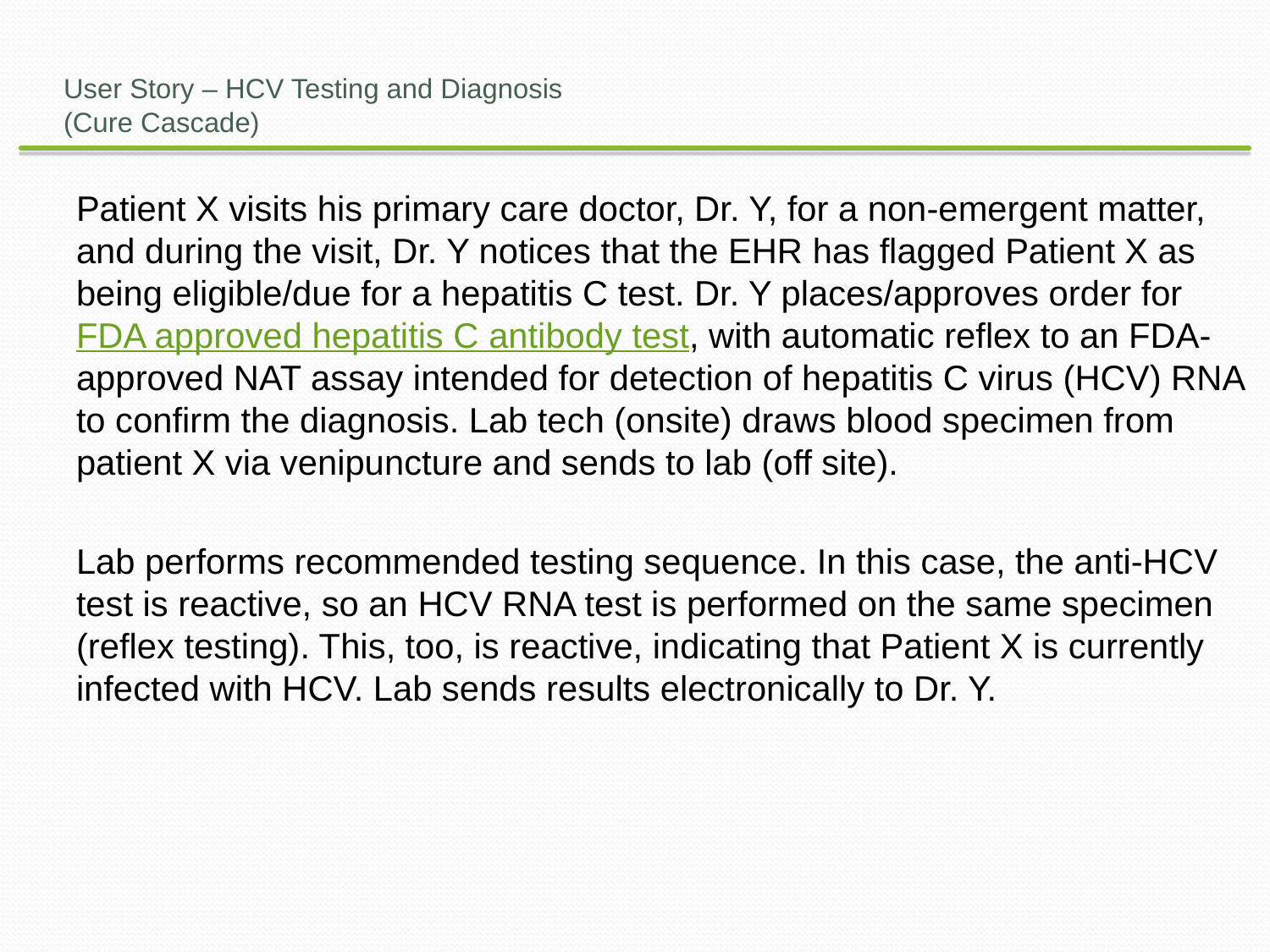

# User Story – HCV Testing and Diagnosis (Cure Cascade)
Patient X visits his primary care doctor, Dr. Y, for a non-emergent matter, and during the visit, Dr. Y notices that the EHR has flagged Patient X as being eligible/due for a hepatitis C test. Dr. Y places/approves order for FDA approved hepatitis C antibody test, with automatic reflex to an FDA-approved NAT assay intended for detection of hepatitis C virus (HCV) RNA to confirm the diagnosis. Lab tech (onsite) draws blood specimen from patient X via venipuncture and sends to lab (off site).

Lab performs recommended testing sequence. In this case, the anti-HCV test is reactive, so an HCV RNA test is performed on the same specimen (reflex testing). This, too, is reactive, indicating that Patient X is currently infected with HCV. Lab sends results electronically to Dr. Y.